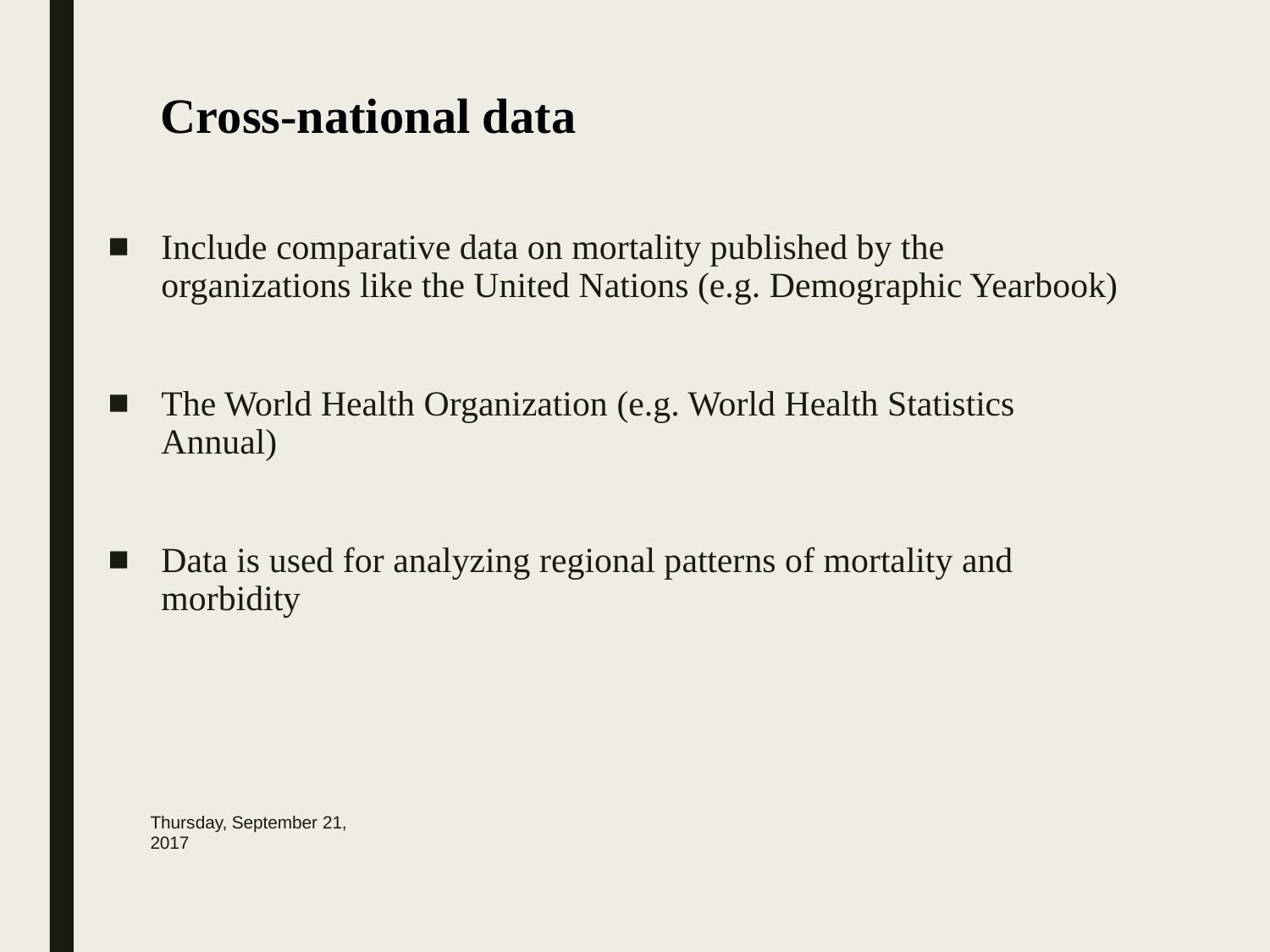

Cross-national data
Include comparative data on mortality published by the organizations like the United Nations (e.g. Demographic Yearbook)

The World Health Organization (e.g. World Health Statistics Annual)

Data is used for analyzing regional patterns of mortality and morbidity

Thursday, September 21, 2017